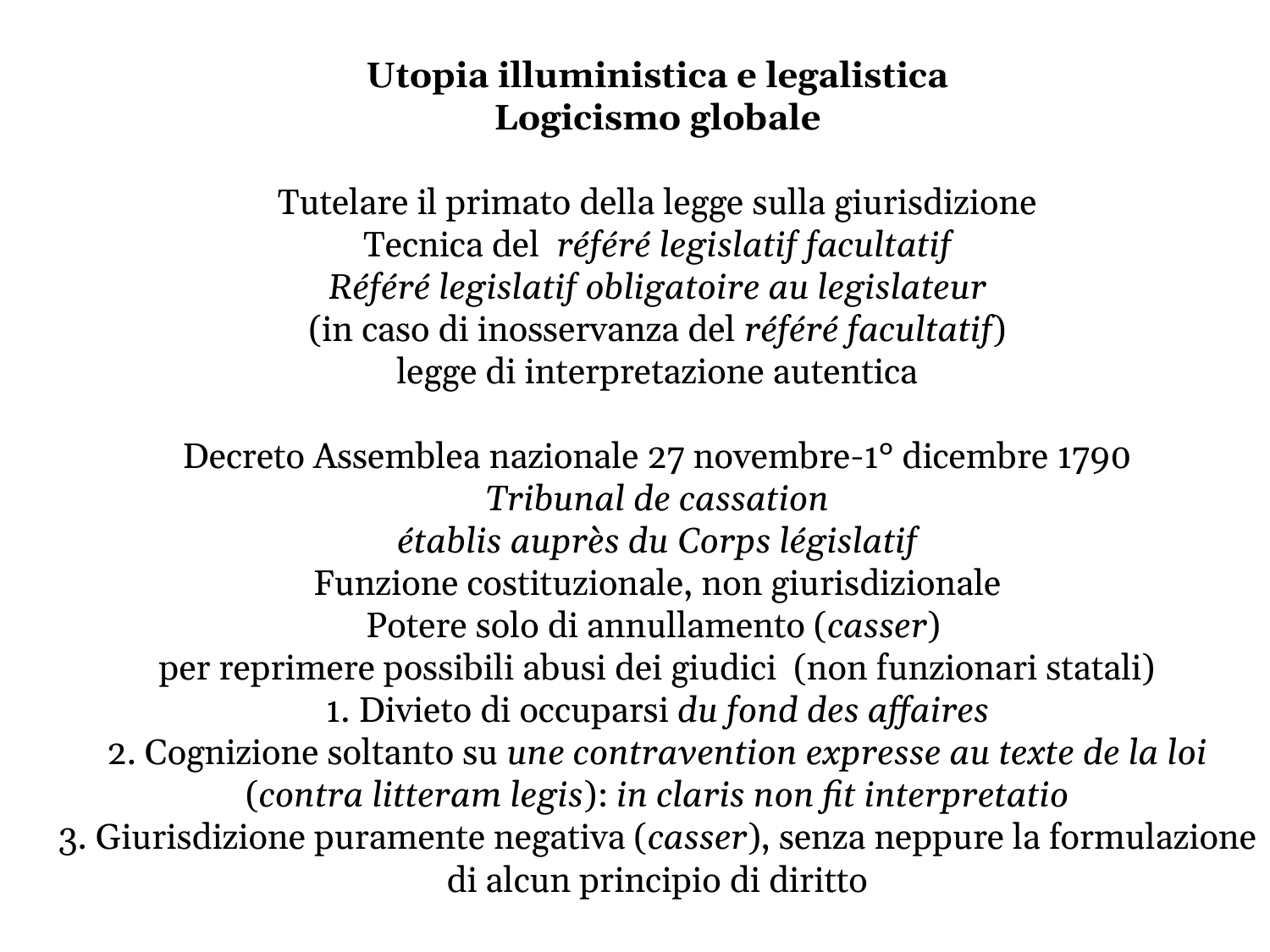

Utopia illuministica e legalistica
Logicismo globale

Tutelare il primato della legge sulla giurisdizione
Tecnica del  référé legislatif facultatif
Référé legislatif obligatoire au legislateur
(in caso di inosservanza del référé facultatif)
legge di interpretazione autentica

Decreto Assemblea nazionale 27 novembre-1° dicembre 1790
Tribunal de cassation
établis auprès du Corps législatif
Funzione costituzionale, non giurisdizionale
Potere solo di annullamento (casser)
per reprimere possibili abusi dei giudici  (non funzionari statali)
1. Divieto di occuparsi du fond des affaires
2. Cognizione soltanto su une contravention expresse au texte de la loi (contra litteram legis): in claris non fit interpretatio
3. Giurisdizione puramente negativa (casser), senza neppure la formulazione di alcun principio di diritto